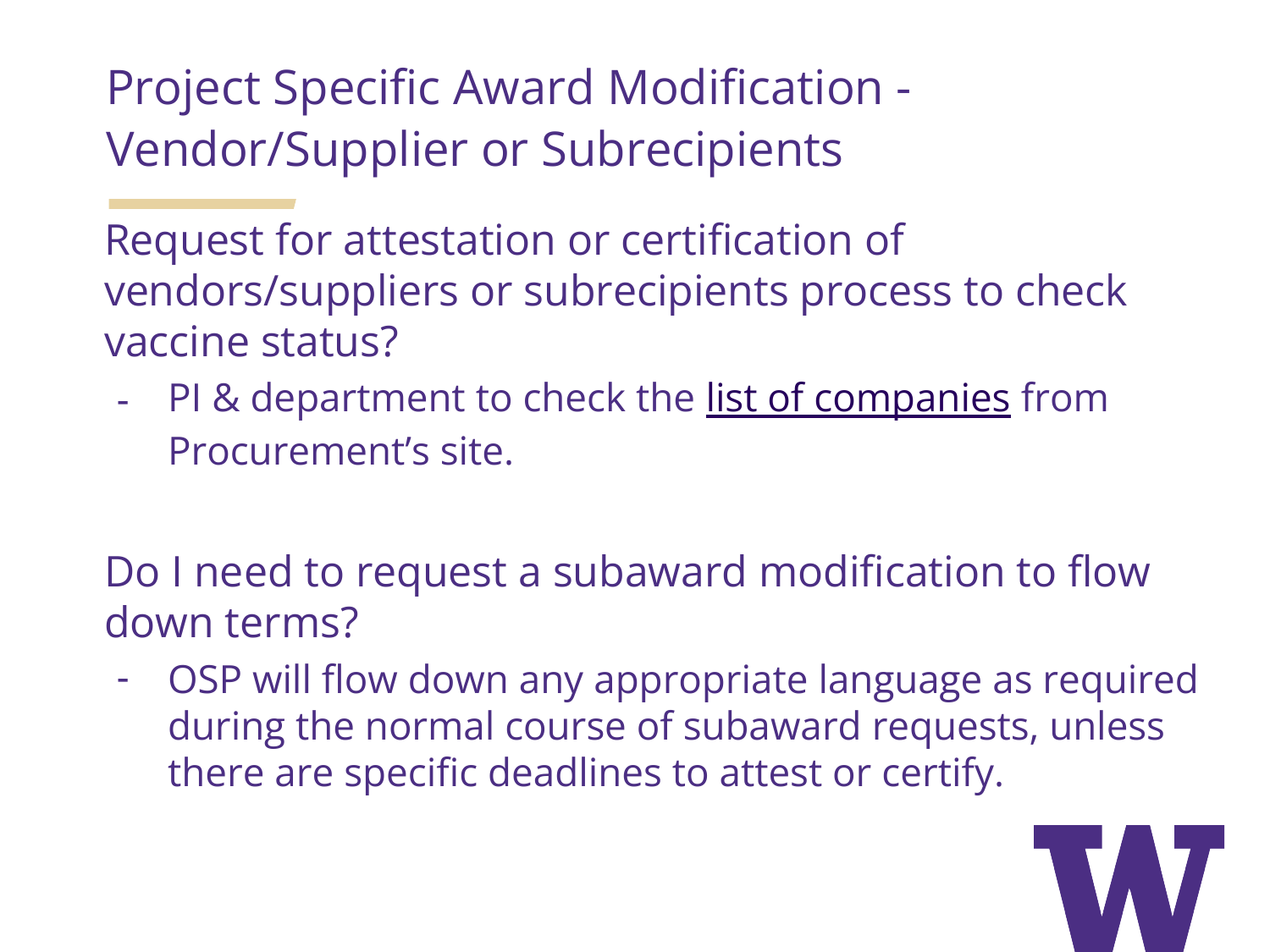

Project Specific Award Modification -
Vendor/Supplier or Subrecipients
Request for attestation or certification of vendors/suppliers or subrecipients process to check vaccine status?
PI & department to check the list of companies from Procurement’s site.

Do I need to request a subaward modification to flow down terms?
OSP will flow down any appropriate language as required during the normal course of subaward requests, unless there are specific deadlines to attest or certify.